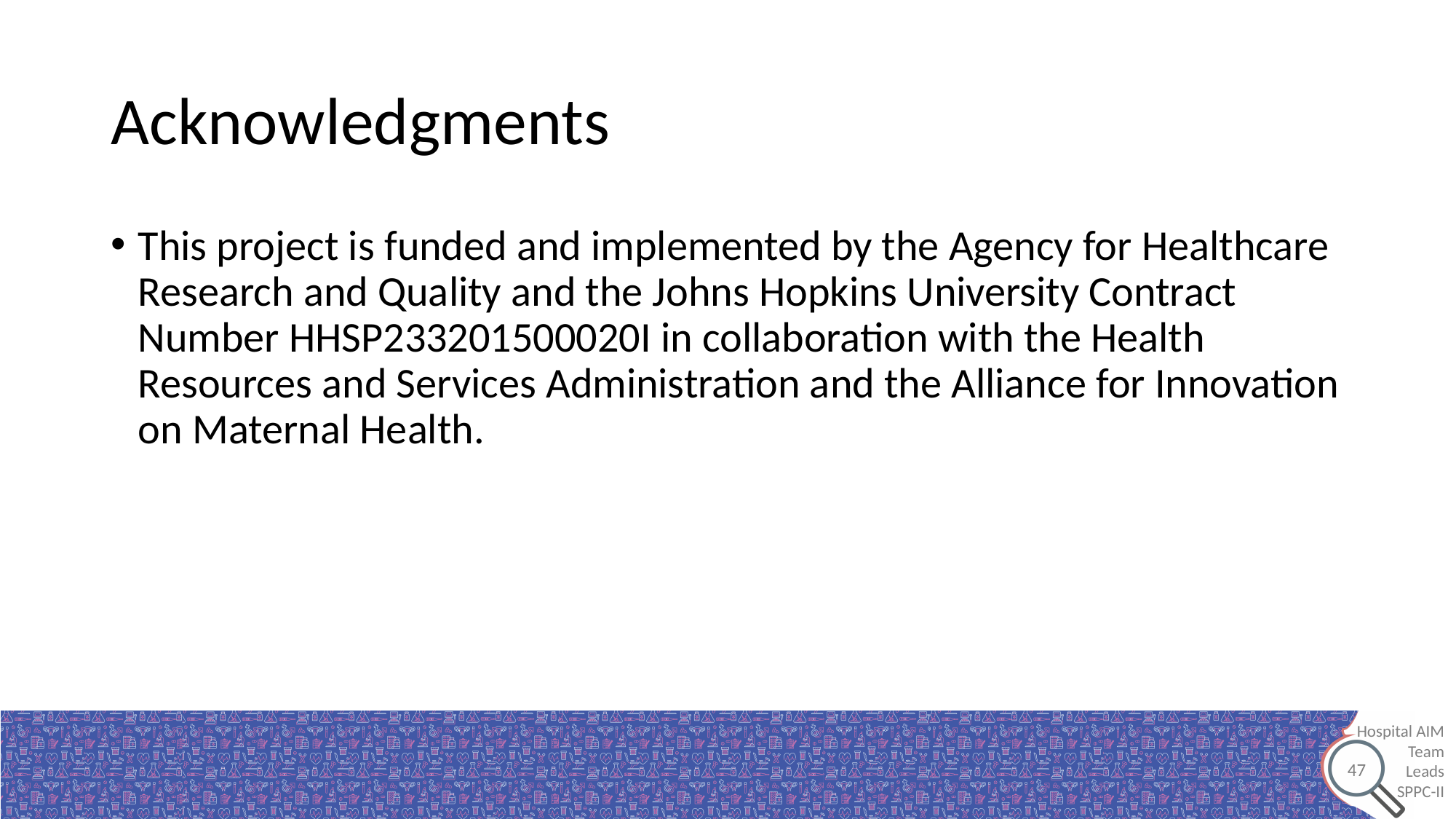

# Acknowledgments
This project is funded and implemented by the Agency for Healthcare Research and Quality and the Johns Hopkins University Contract Number HHSP233201500020I in collaboration with the Health Resources and Services Administration and the Alliance for Innovation on Maternal Health.
47